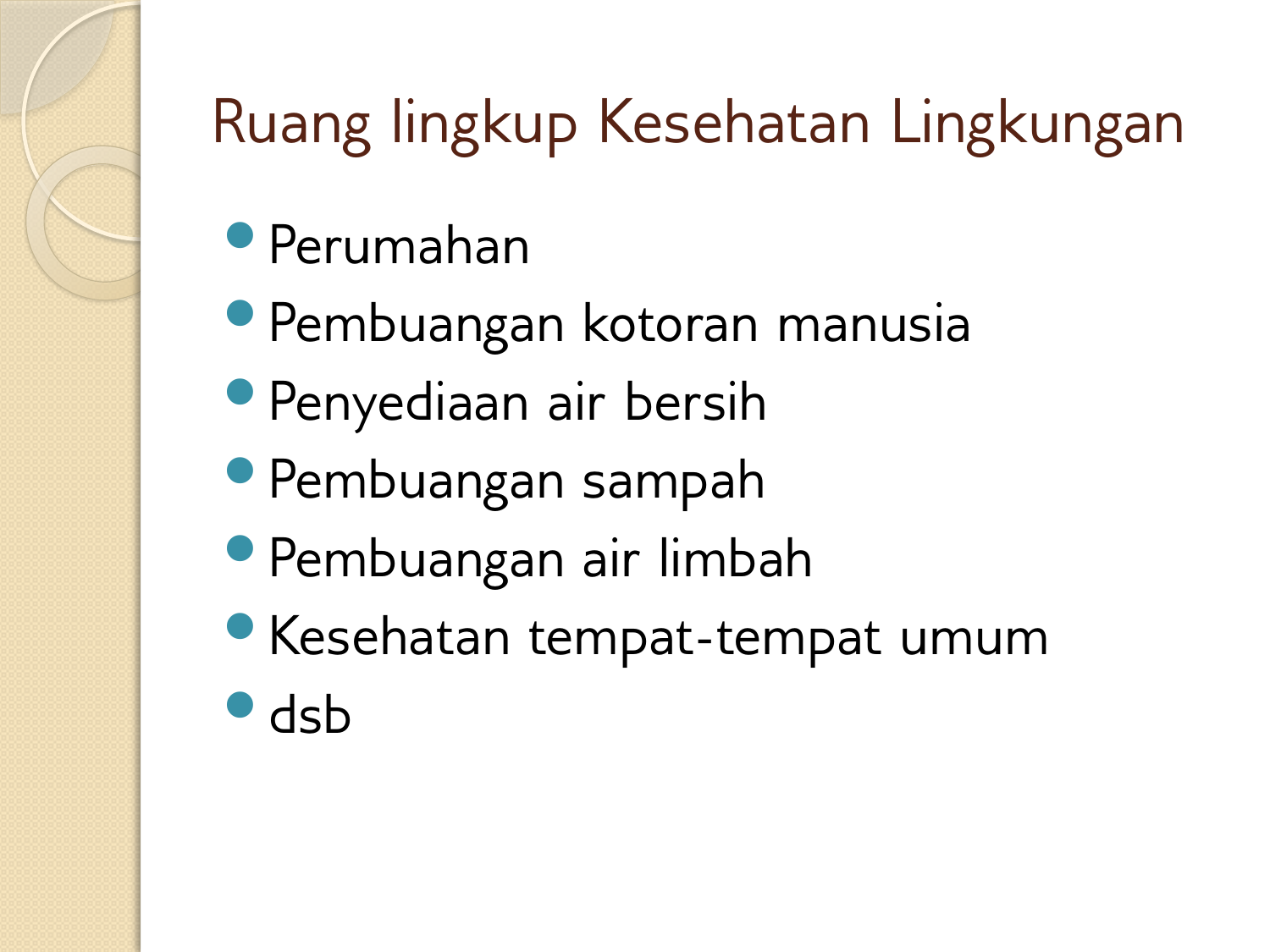

# Ruang lingkup Kesehatan Lingkungan
Perumahan
Pembuangan kotoran manusia
Penyediaan air bersih
Pembuangan sampah
Pembuangan air limbah
Kesehatan tempat-tempat umum
dsb